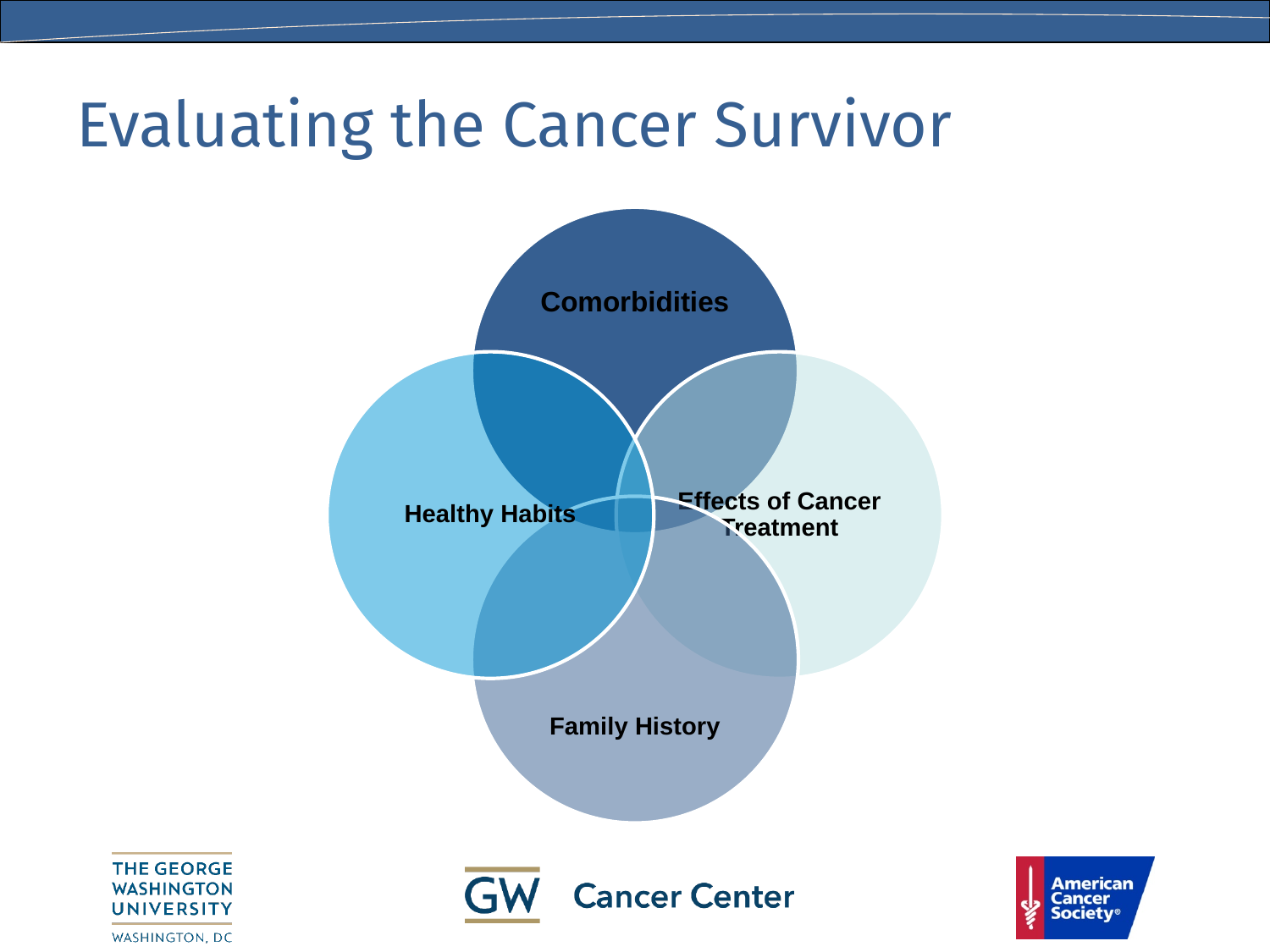

# Evaluating the Cancer Survivor
Comorbidities
Effects of Cancer Treatment
Family History
Healthy Habits